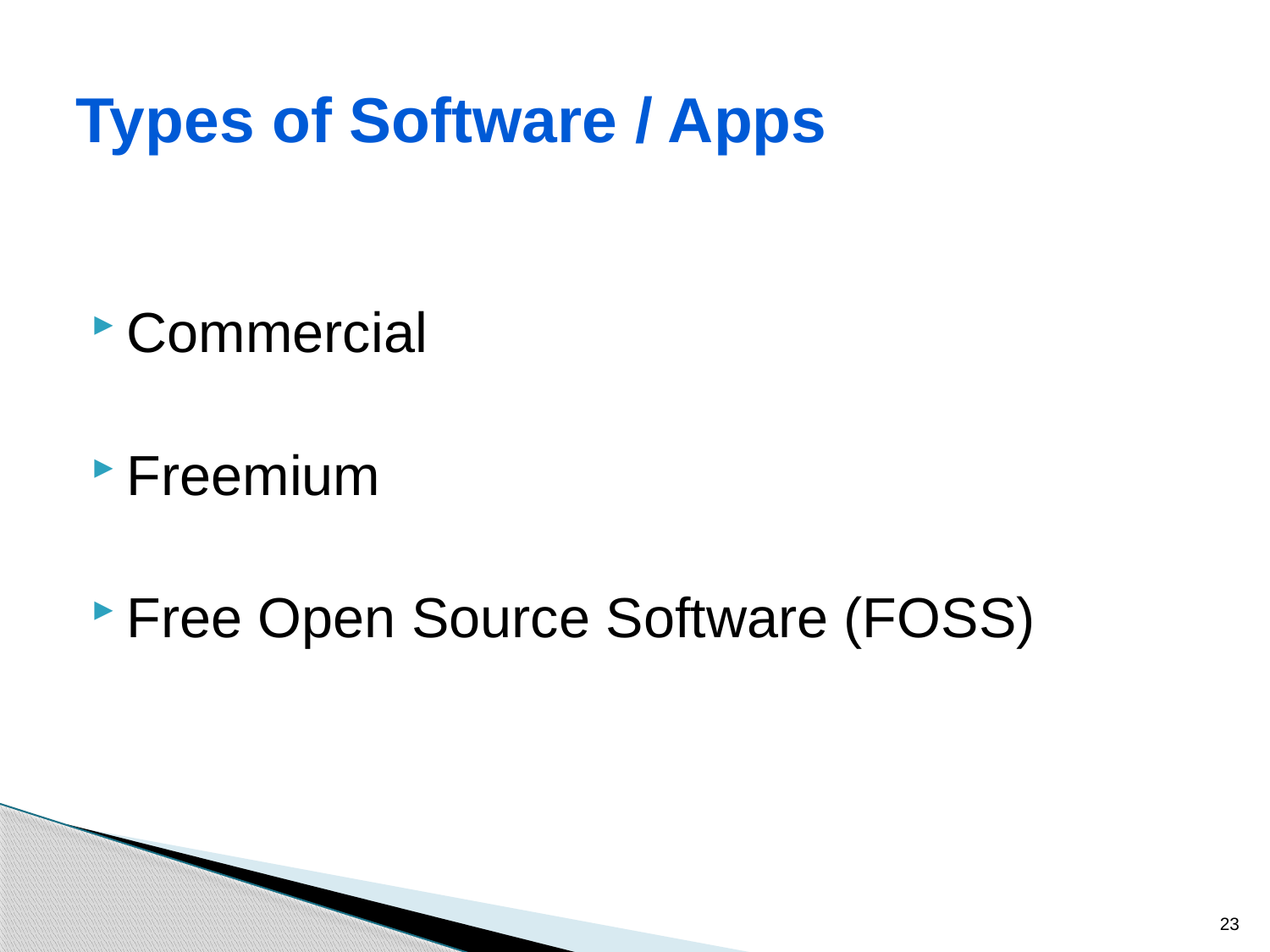

# Types of Software / Apps
Commercial
Freemium
Free Open Source Software (FOSS)

23